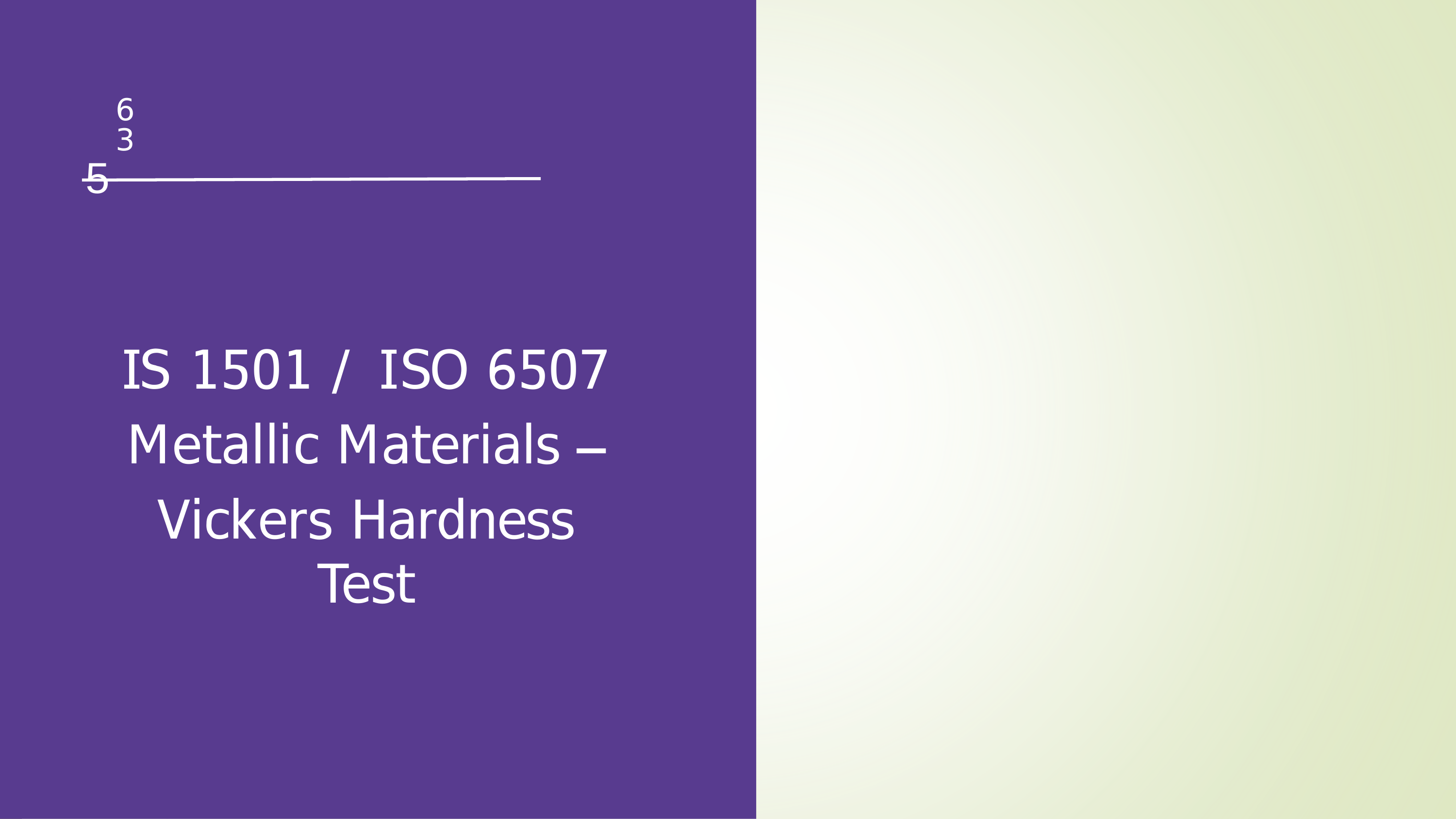

63
5

IS 1501 / ISO 6507
Metallic Materials —
Vickers Hardness Test